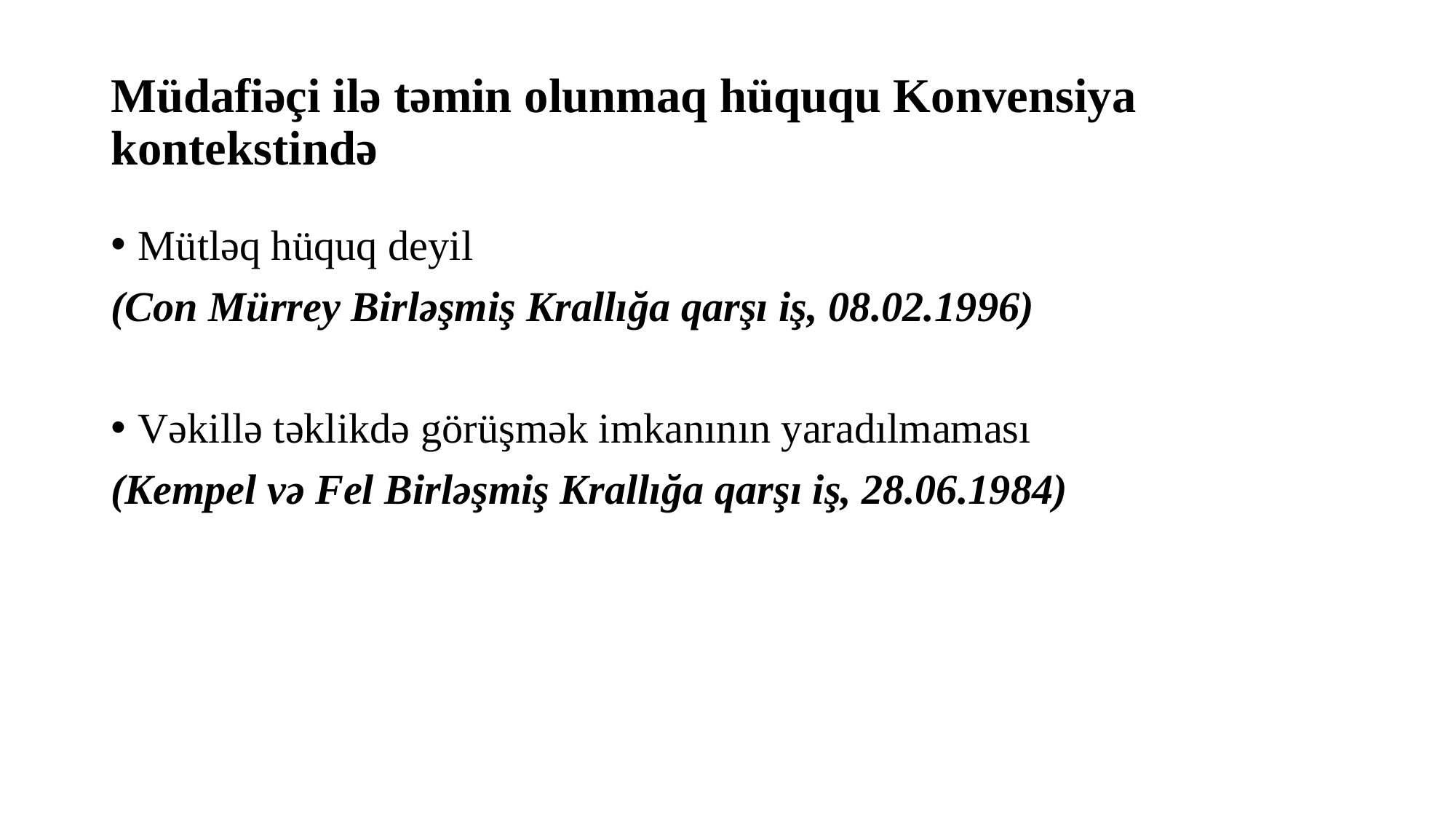

# Müdafiəçi ilə təmin olunmaq hüququ Konvensiya kontekstində
Mütləq hüquq deyil
(Con Mürrey Birləşmiş Krallığa qarşı iş, 08.02.1996)

Vəkillə təklikdə görüşmək imkanının yaradılmaması
(Kempel və Fel Birləşmiş Krallığa qarşı iş, 28.06.1984)